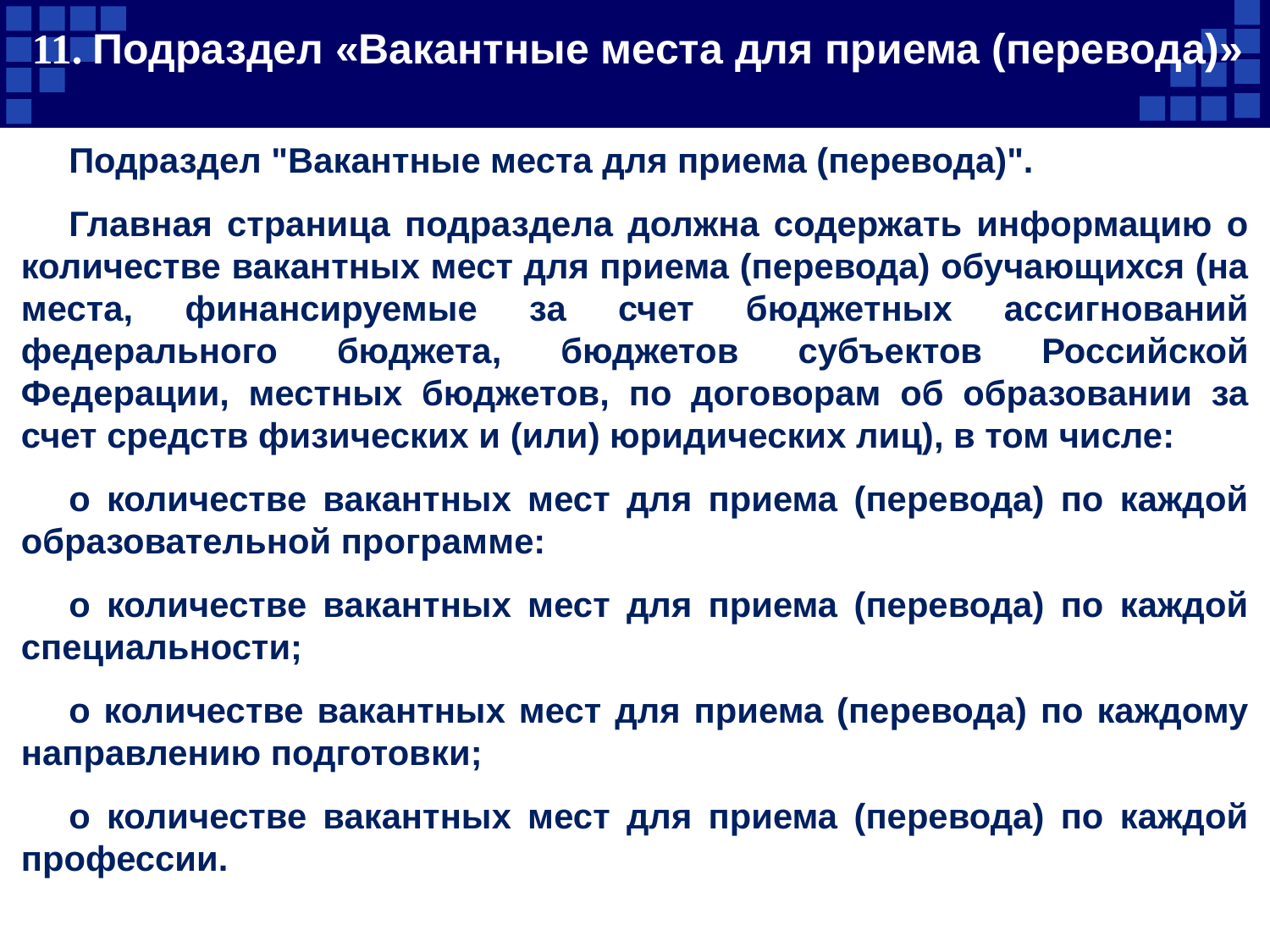

# 11. Подраздел «Вакантные места для приема (перевода)»
Подраздел "Вакантные места для приема (перевода)".
Главная страница подраздела должна содержать информацию о количестве вакантных мест для приема (перевода) обучающихся (на места, финансируемые за счет бюджетных ассигнований федерального бюджета, бюджетов субъектов Российской Федерации, местных бюджетов, по договорам об образовании за счет средств физических и (или) юридических лиц), в том числе:
о количестве вакантных мест для приема (перевода) по каждой образовательной программе:
о количестве вакантных мест для приема (перевода) по каждой специальности;
о количестве вакантных мест для приема (перевода) по каждому направлению подготовки;
о количестве вакантных мест для приема (перевода) по каждой профессии.